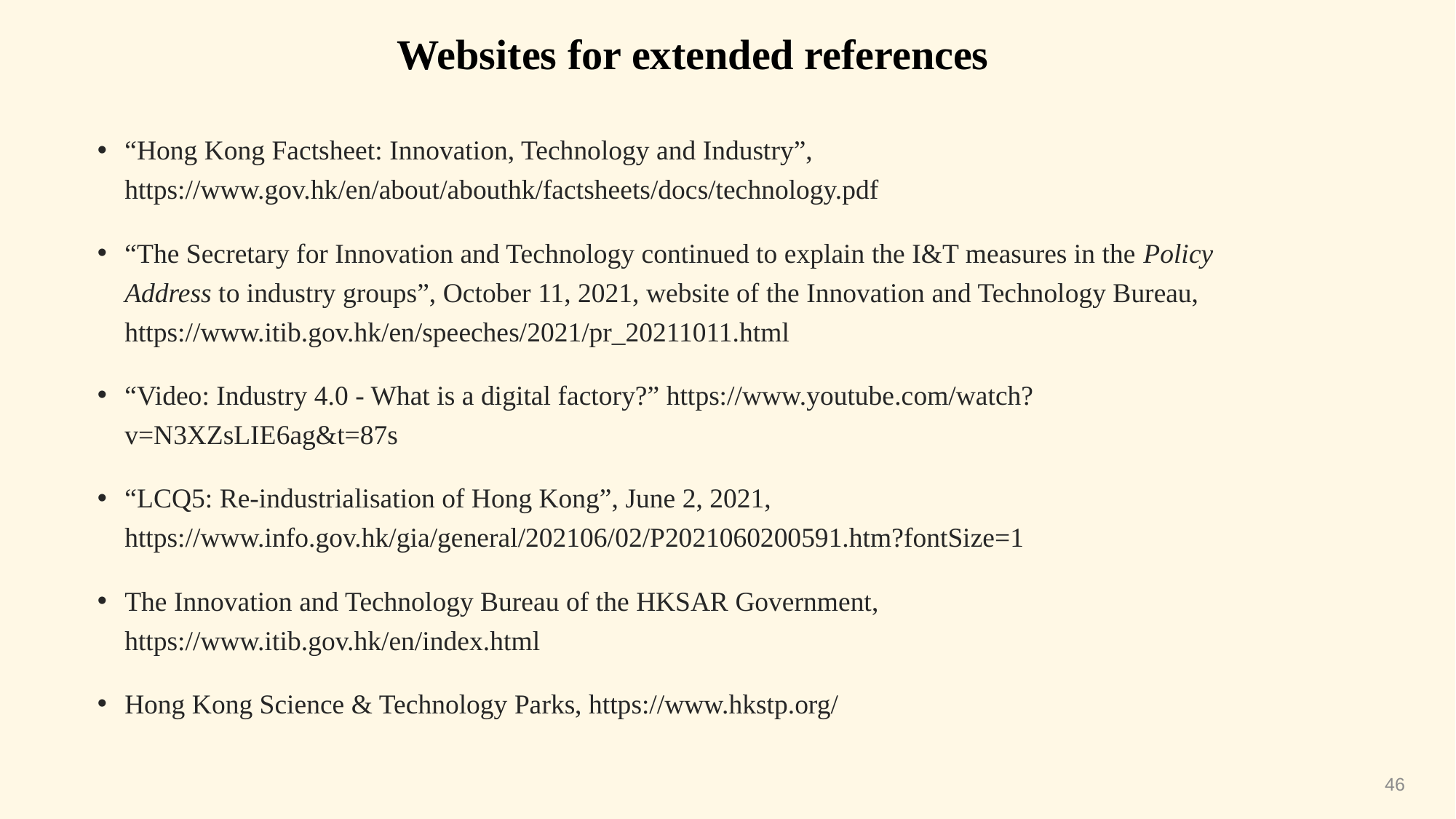

# Websites for extended references
“Hong Kong Factsheet: Innovation, Technology and Industry”, https://www.gov.hk/en/about/abouthk/factsheets/docs/technology.pdf
“The Secretary for Innovation and Technology continued to explain the I&T measures in the Policy Address to industry groups”, October 11, 2021, website of the Innovation and Technology Bureau, https://www.itib.gov.hk/en/speeches/2021/pr_20211011.html
“Video: Industry 4.0 - What is a digital factory?” https://www.youtube.com/watch?v=N3XZsLIE6ag&t=87s
“LCQ5: Re-industrialisation of Hong Kong”, June 2, 2021, https://www.info.gov.hk/gia/general/202106/02/P2021060200591.htm?fontSize=1
The Innovation and Technology Bureau of the HKSAR Government, https://www.itib.gov.hk/en/index.html
Hong Kong Science & Technology Parks, https://www.hkstp.org/